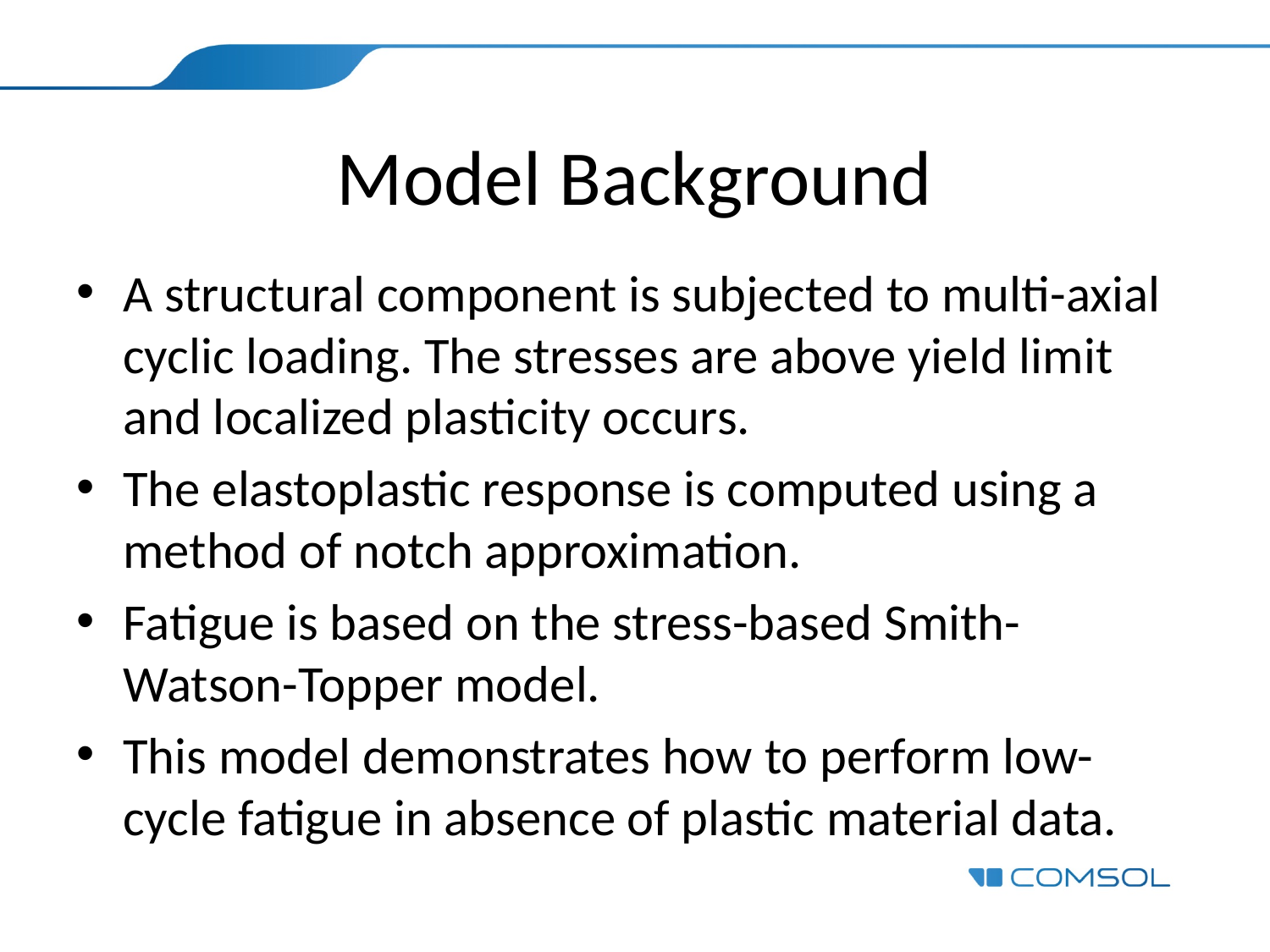

# Model Background
A structural component is subjected to multi-axial cyclic loading. The stresses are above yield limit and localized plasticity occurs.
The elastoplastic response is computed using a method of notch approximation.
Fatigue is based on the stress-based Smith-Watson-Topper model.
This model demonstrates how to perform low-cycle fatigue in absence of plastic material data.